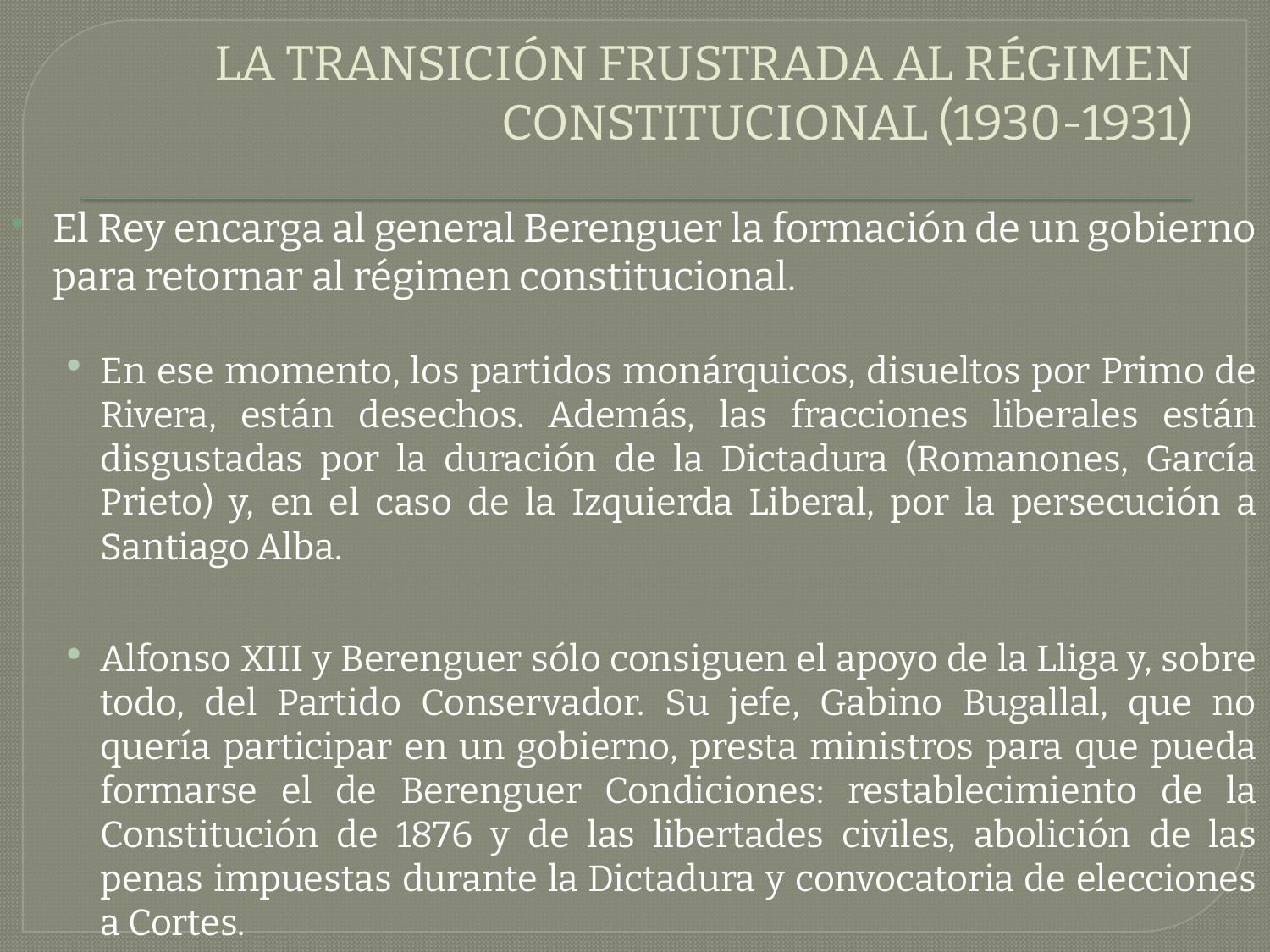

# LA TRANSICIÓN FRUSTRADA AL RÉGIMEN CONSTITUCIONAL (1930-1931)
El Rey encarga al general Berenguer la formación de un gobierno para retornar al régimen constitucional.

En ese momento, los partidos monárquicos, disueltos por Primo de Rivera, están desechos. Además, las fracciones liberales están disgustadas por la duración de la Dictadura (Romanones, García Prieto) y, en el caso de la Izquierda Liberal, por la persecución a Santiago Alba.

Alfonso XIII y Berenguer sólo consiguen el apoyo de la Lliga y, sobre todo, del Partido Conservador. Su jefe, Gabino Bugallal, que no quería participar en un gobierno, presta ministros para que pueda formarse el de Berenguer Condiciones: restablecimiento de la Constitución de 1876 y de las libertades civiles, abolición de las penas impuestas durante la Dictadura y convocatoria de elecciones a Cortes.